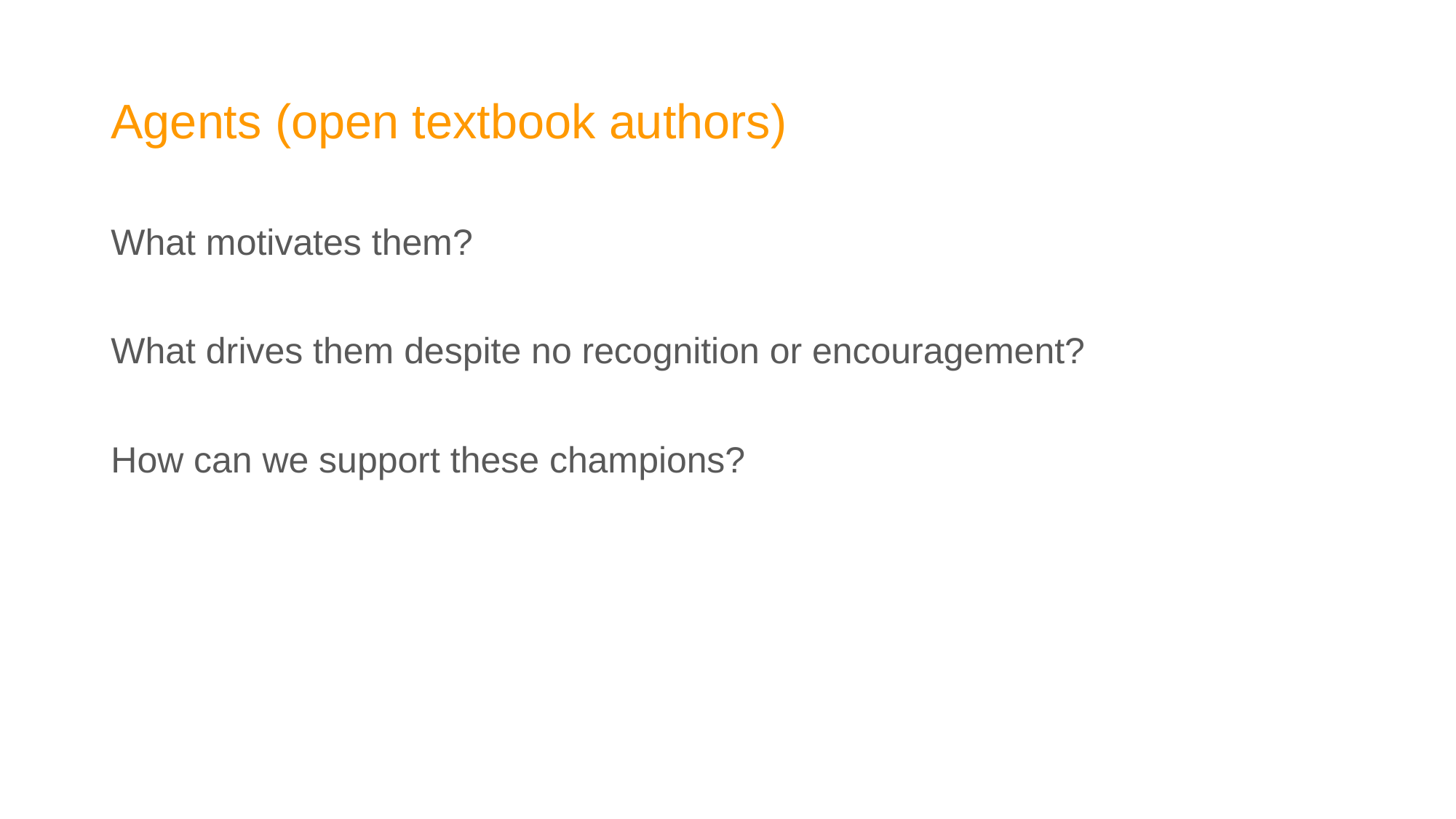

# Agents (open textbook authors)
What motivates them?

What drives them despite no recognition or encouragement?

How can we support these champions?